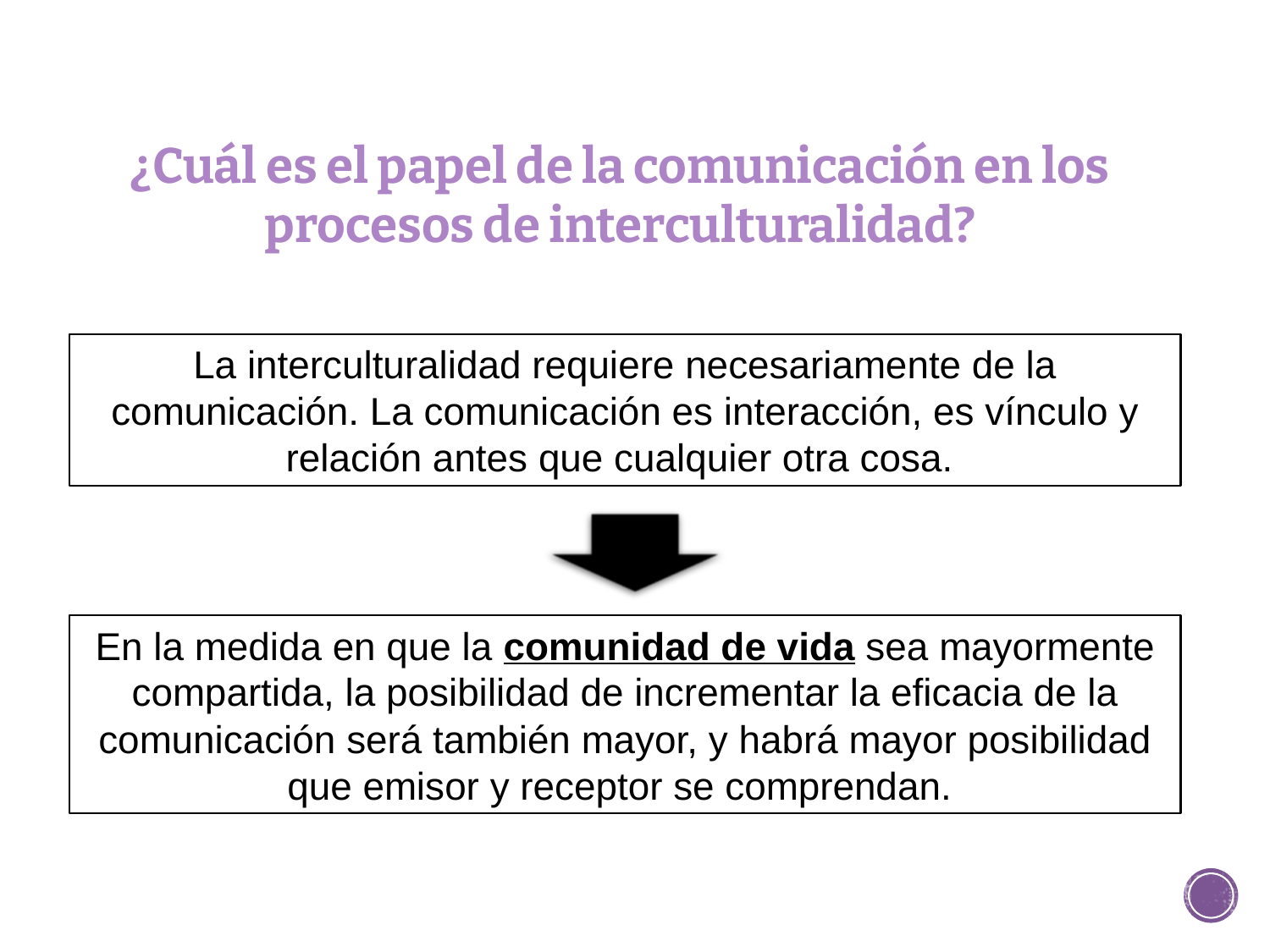

¿Cuál es el papel de la comunicación en los procesos de interculturalidad?
La interculturalidad requiere necesariamente de la comunicación. La comunicación es interacción, es vínculo y relación antes que cualquier otra cosa.

En la medida en que la comunidad de vida sea mayormente compartida, la posibilidad de incrementar la eficacia de la comunicación será también mayor, y habrá mayor posibilidad que emisor y receptor se comprendan.